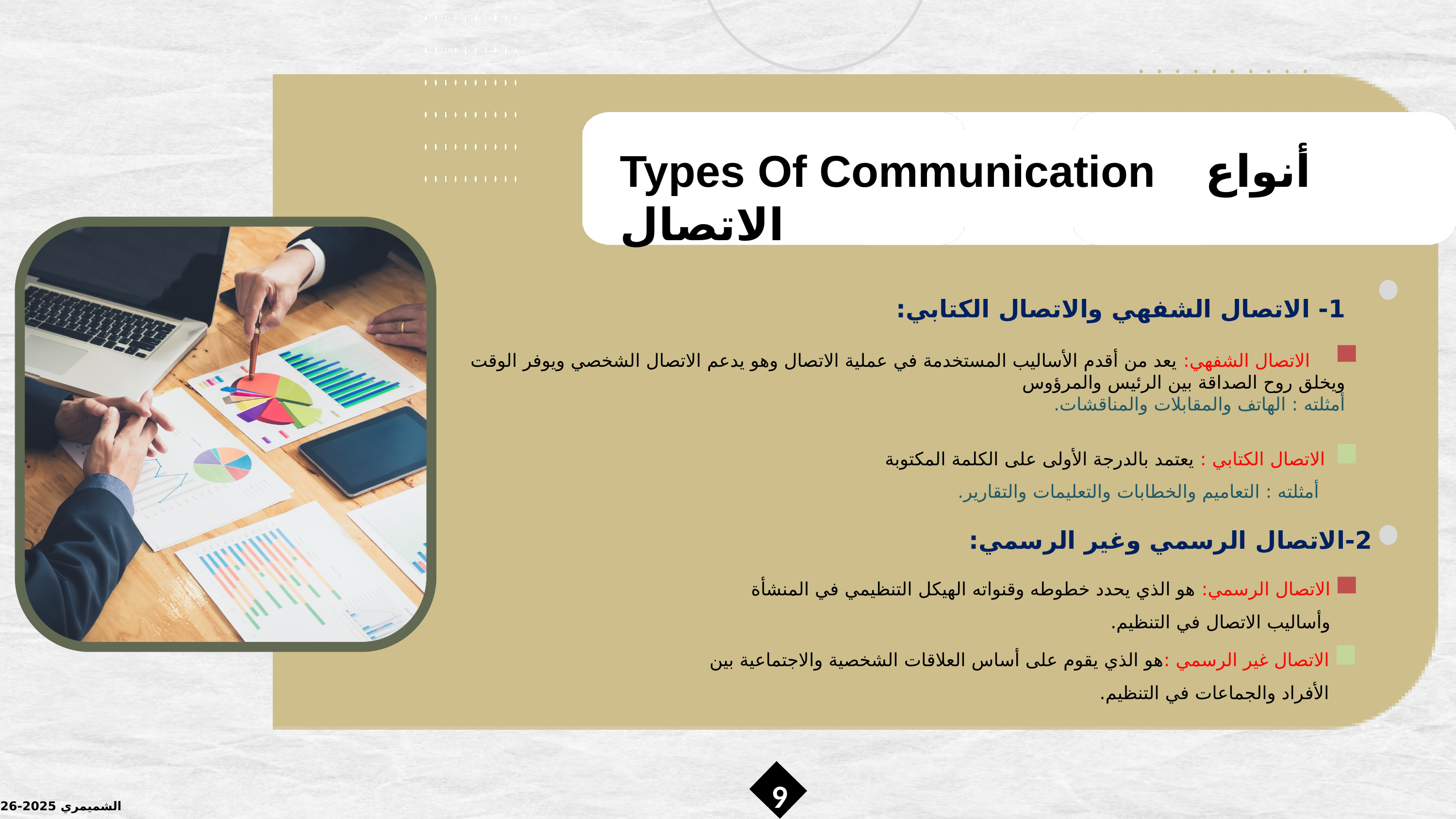

Types Of Communication    أنواع الاتصال

1- الاتصال الشفهي والاتصال الكتابي:

     الاتصال الشفهي: يعد من أقدم الأساليب المستخدمة في عملية الاتصال وهو يدعم الاتصال الشخصي ويوفر الوقت ويخلق روح الصداقة بين الرئيس والمرؤوس
أمثلته : الهاتف والمقابلات والمناقشات.

الاتصال الكتابي : يعتمد بالدرجة الأولى على الكلمة المكتوبة
 أمثلته : التعاميم والخطابات والتعليمات والتقارير.

2-الاتصال الرسمي وغير الرسمي:

الاتصال الرسمي: هو الذي يحدد خطوطه وقنواته الهيكل التنظيمي في المنشأة وأساليب الاتصال في التنظيم.

الاتصال غير الرسمي :هو الذي يقوم على أساس العلاقات الشخصية والاجتماعية بين الأفراد والجماعات في التنظيم.

9
الشميمري 2025-2026